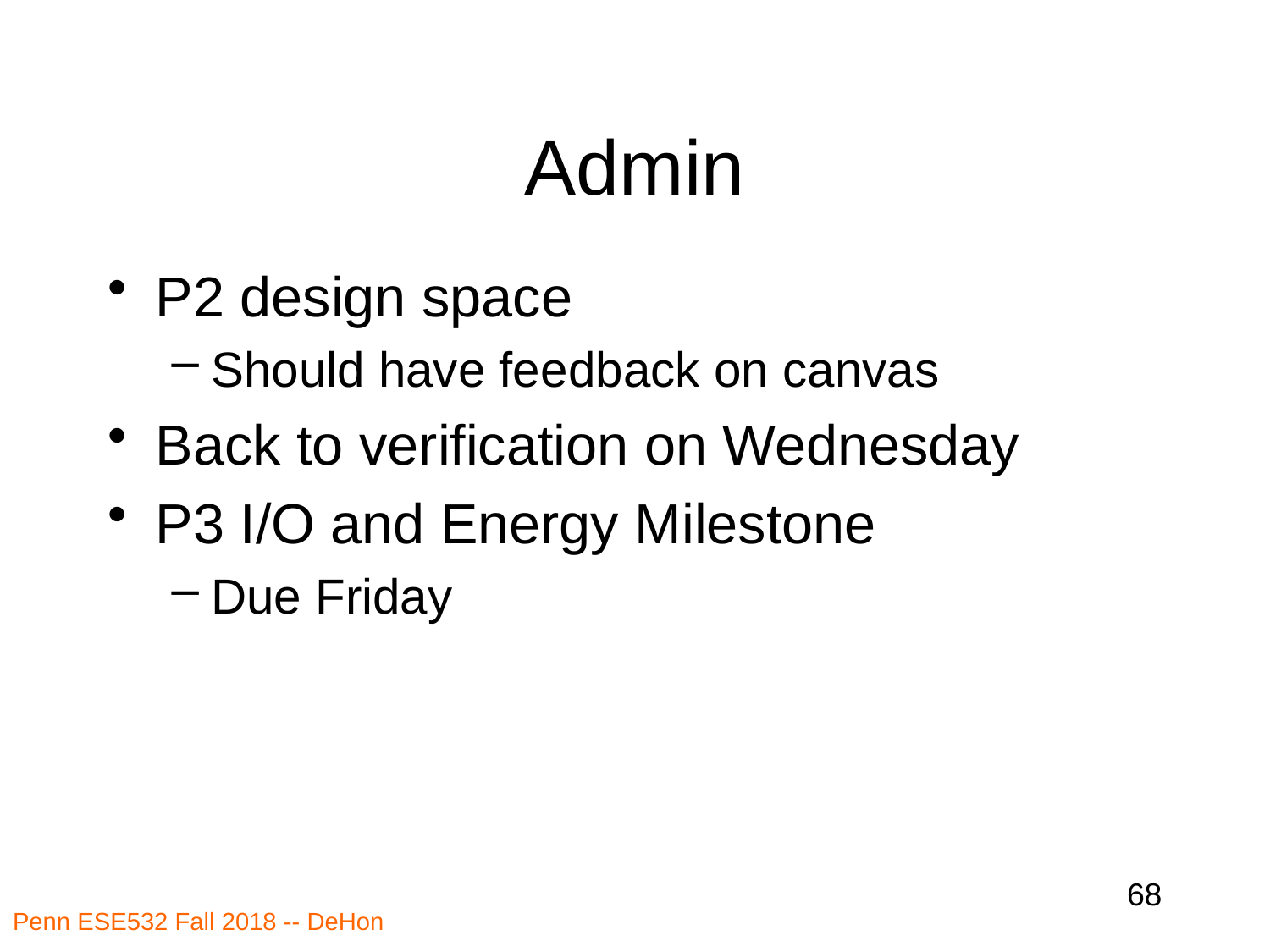

# Admin
P2 design space
Should have feedback on canvas
Back to verification on Wednesday
P3 I/O and Energy Milestone
Due Friday

68
Penn ESE532 Fall 2018 -- DeHon